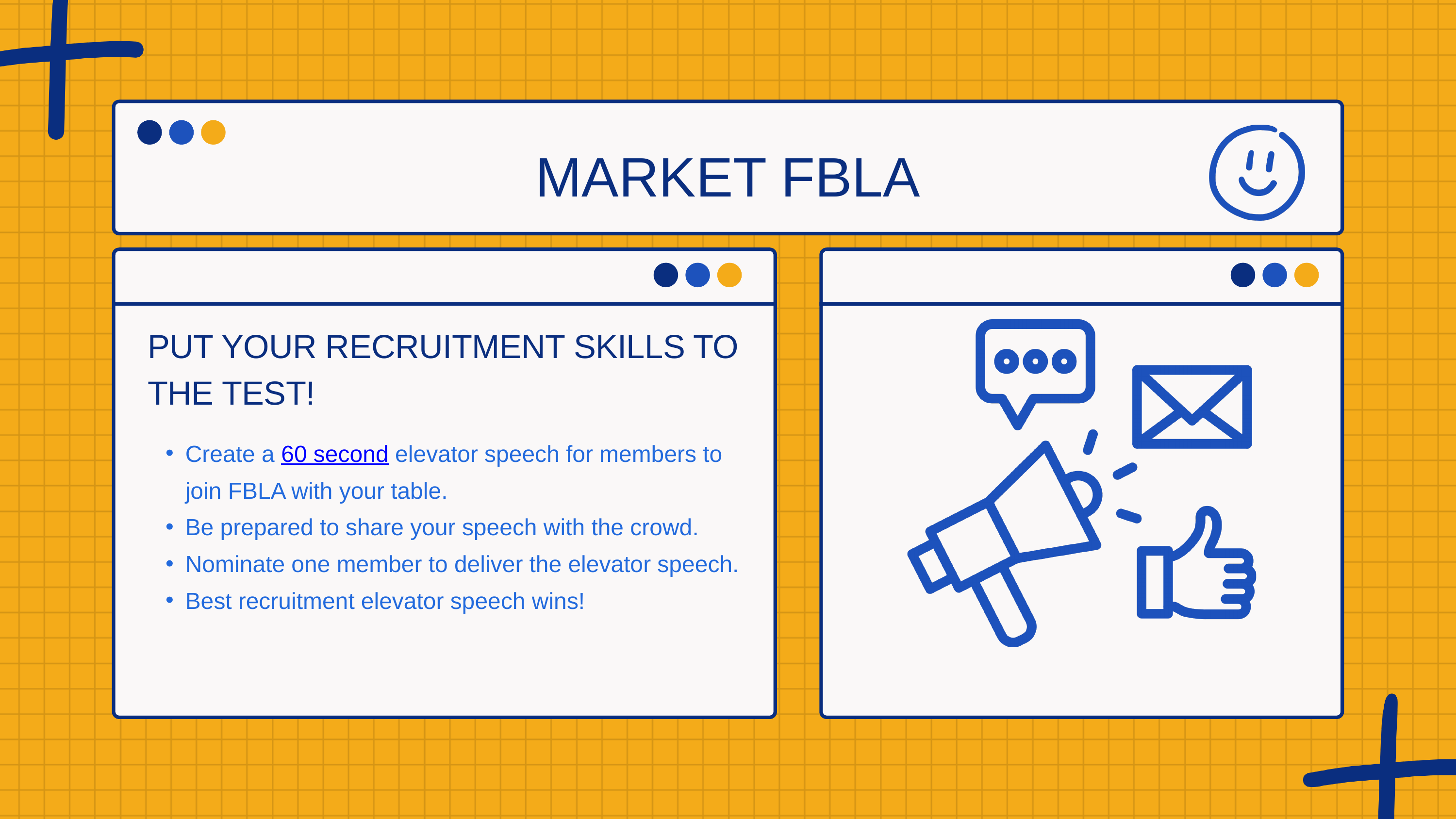

MARKET FBLA

PUT YOUR RECRUITMENT SKILLS TO THE TEST!

Create a 60 second elevator speech for members to join FBLA with your table.
Be prepared to share your speech with the crowd.
Nominate one member to deliver the elevator speech.
Best recruitment elevator speech wins!